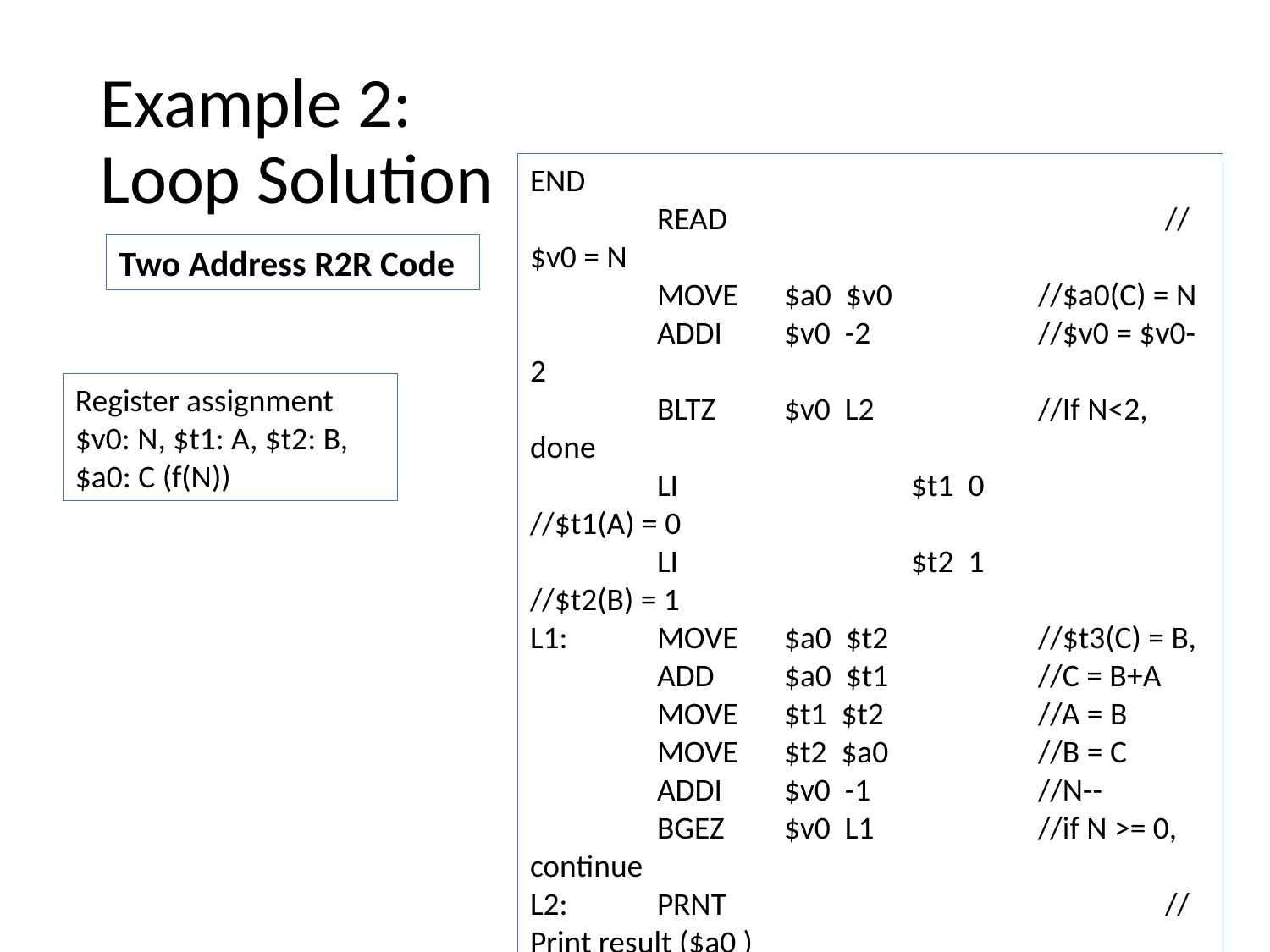

# Example 2: Loop Solution
END
	READ				//$v0 = N
	MOVE 	$a0  $v0		//$a0(C) = N
	ADDI 	$v0  -2		//$v0 = $v0-2
	BLTZ 	$v0  L2		//If N<2, done
	LI 		$t1  0		//$t1(A) = 0
	LI 		$t2  1		//$t2(B) = 1
L1:	MOVE 	$a0  $t2		//$t3(C) = B,
	ADD 	$a0  $t1		//C = B+A
	MOVE 	$t1  $t2 		//A = B
	MOVE 	$t2  $a0		//B = C
	ADDI 	$v0  -1		//N--
	BGEZ 	$v0  L1		//if N >= 0, continue
L2:	PRNT				//Print result ($a0 )
	STOP				//Terminate
END
10
Two Address R2R Code
Register assignment
$v0: N, $t1: A, $t2: B,
$a0: C (f(N))